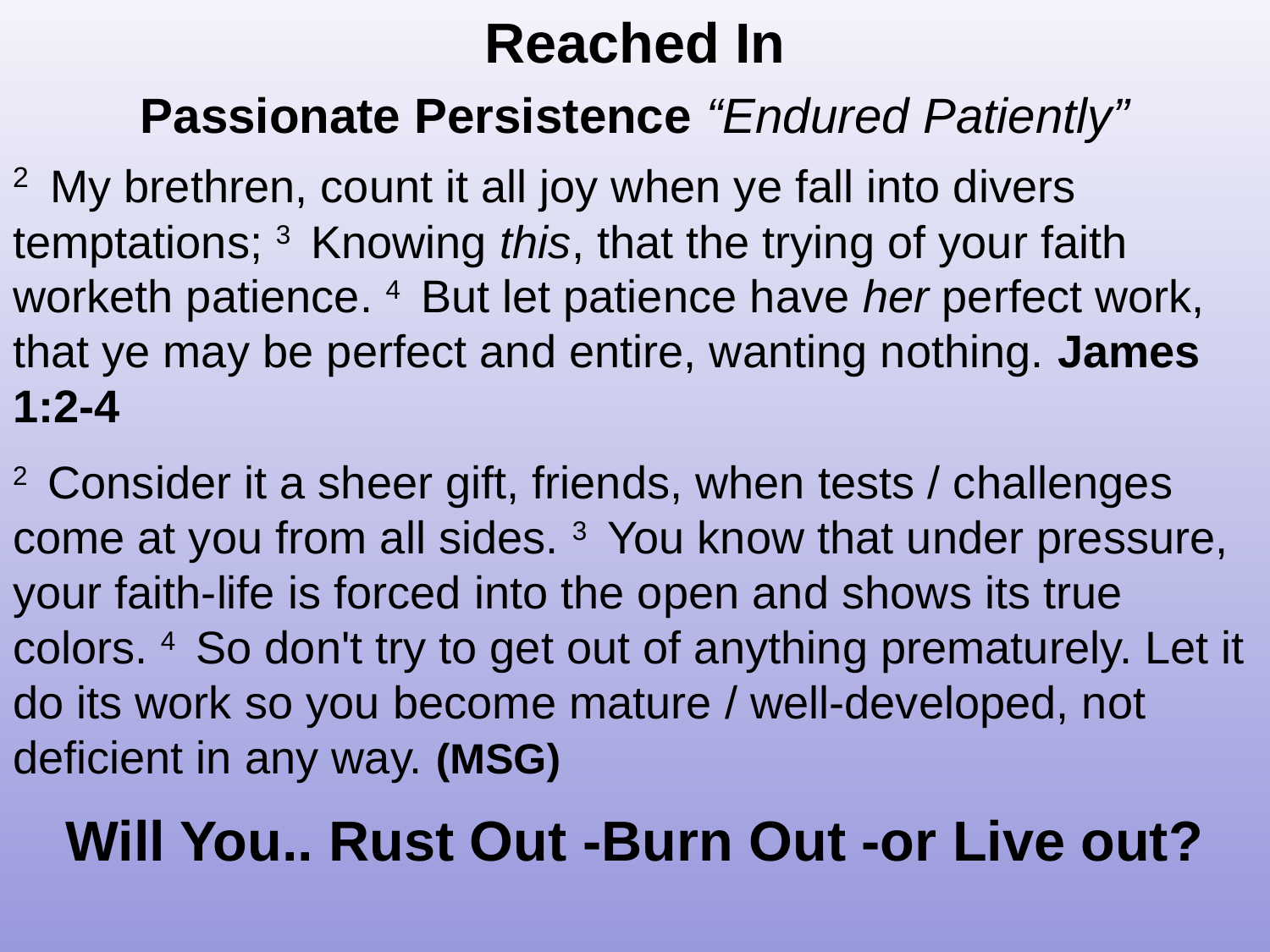

Reached In
Passionate Persistence “Endured Patiently”
2  My brethren, count it all joy when ye fall into divers temptations; 3  Knowing this, that the trying of your faith worketh patience. 4  But let patience have her perfect work, that ye may be perfect and entire, wanting nothing. James 1:2-4
2  Consider it a sheer gift, friends, when tests / challenges come at you from all sides. 3  You know that under pressure, your faith-life is forced into the open and shows its true colors. 4  So don't try to get out of anything prematurely. Let it do its work so you become mature / well-developed, not deficient in any way. (MSG)
Will You.. Rust Out -Burn Out -or Live out?